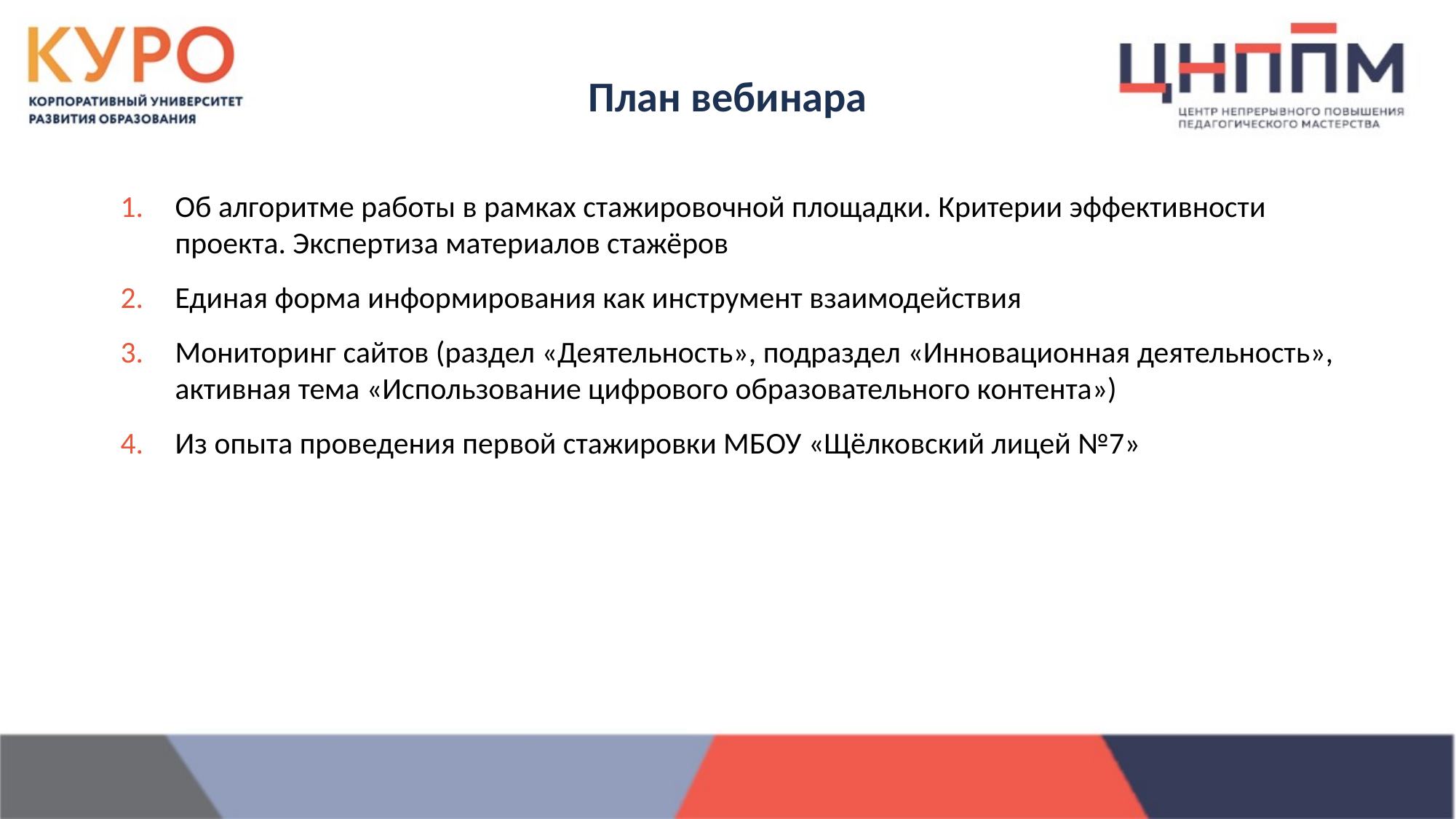

План вебинара
Об алгоритме работы в рамках стажировочной площадки. Критерии эффективности проекта. Экспертиза материалов стажёров
Единая форма информирования как инструмент взаимодействия
Мониторинг сайтов (раздел «Деятельность», подраздел «Инновационная деятельность», активная тема «Использование цифрового образовательного контента»)
Из опыта проведения первой стажировки МБОУ «Щёлковский лицей №7»